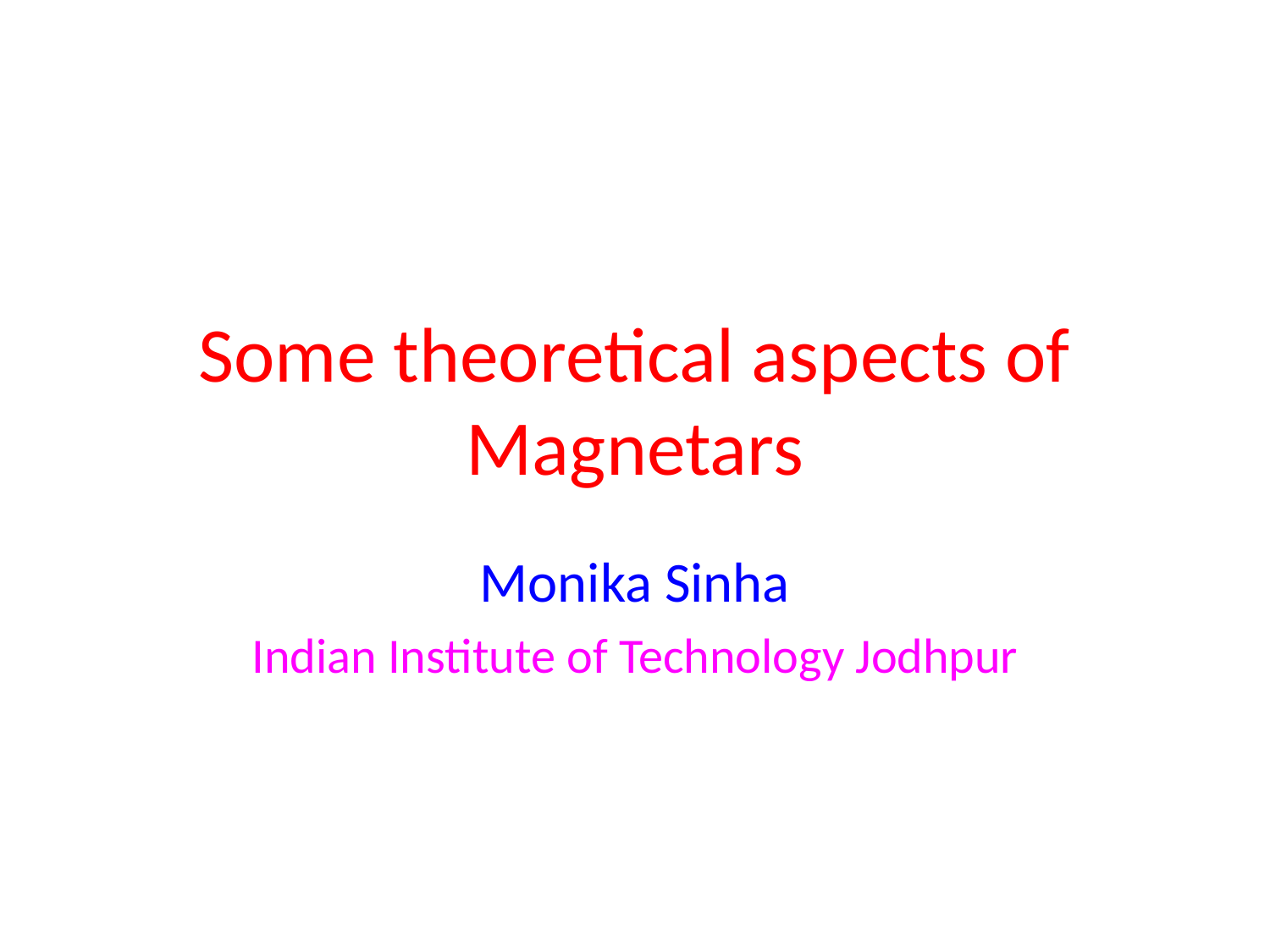

# Some theoretical aspects of Magnetars
Monika Sinha
Indian Institute of Technology Jodhpur